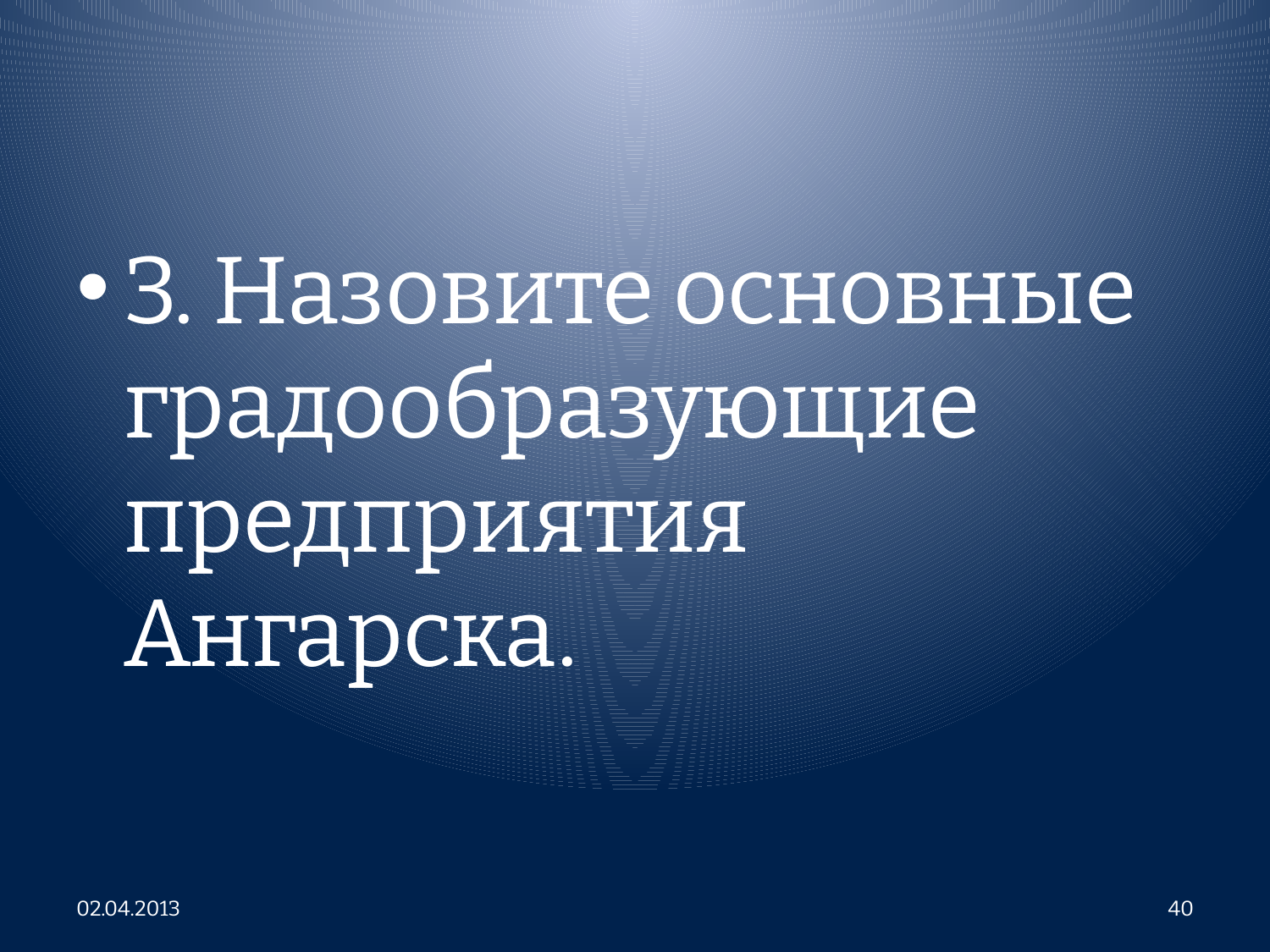

#
3. Назовите основные градообразующие предприятия Ангарска.
02.04.2013
40